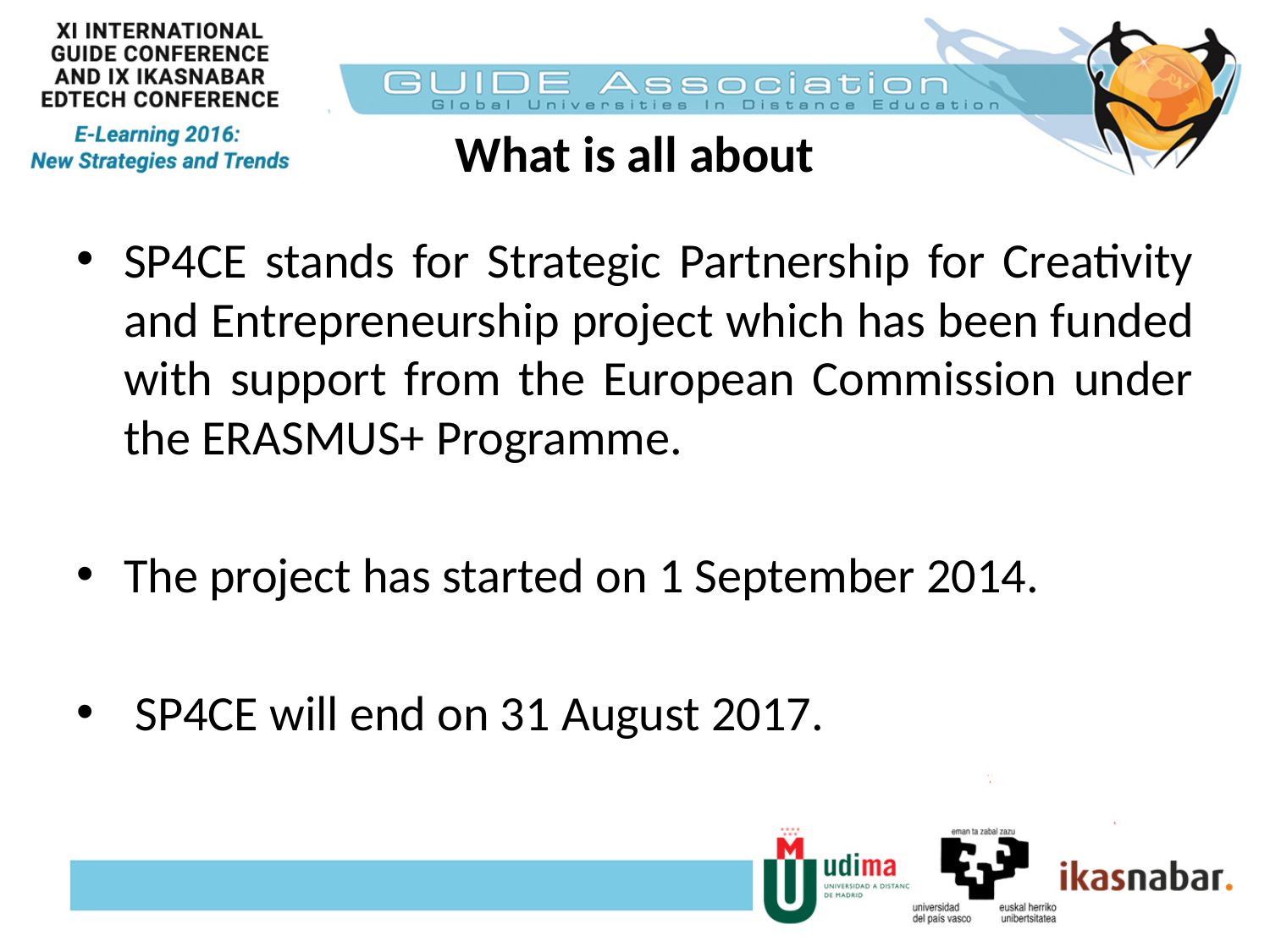

# What is all about
SP4CE stands for Strategic Partnership for Creativity and Entrepreneurship project which has been funded with support from the European Commission under the ERASMUS+ Programme.

The project has started on 1 September 2014.

 SP4CE will end on 31 August 2017.